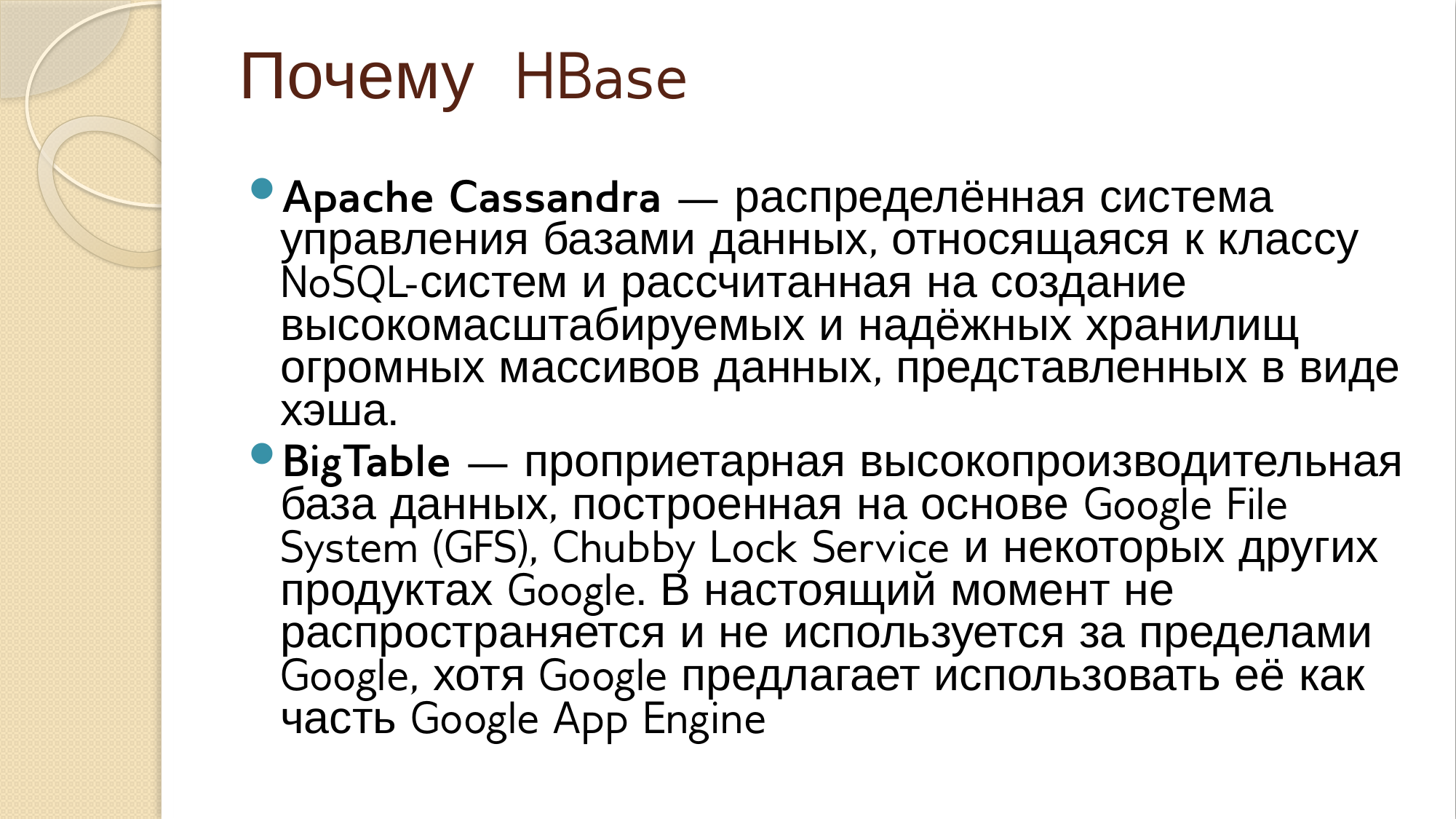

# Почему  HBase
Apache Cassandra — распределённая система управления базами данных, относящаяся к классу NoSQL-систем и рассчитанная на создание высокомасштабируемых и надёжных хранилищ огромных массивов данных, представленных в виде хэша.
BigTable — проприетарная высокопроизводительная база данных, построенная на основе Google File System (GFS), Chubby Lock Service и некоторых других продуктах Google. В настоящий момент не распространяется и не используется за пределами Google, хотя Google предлагает использовать её как часть Google App Engine